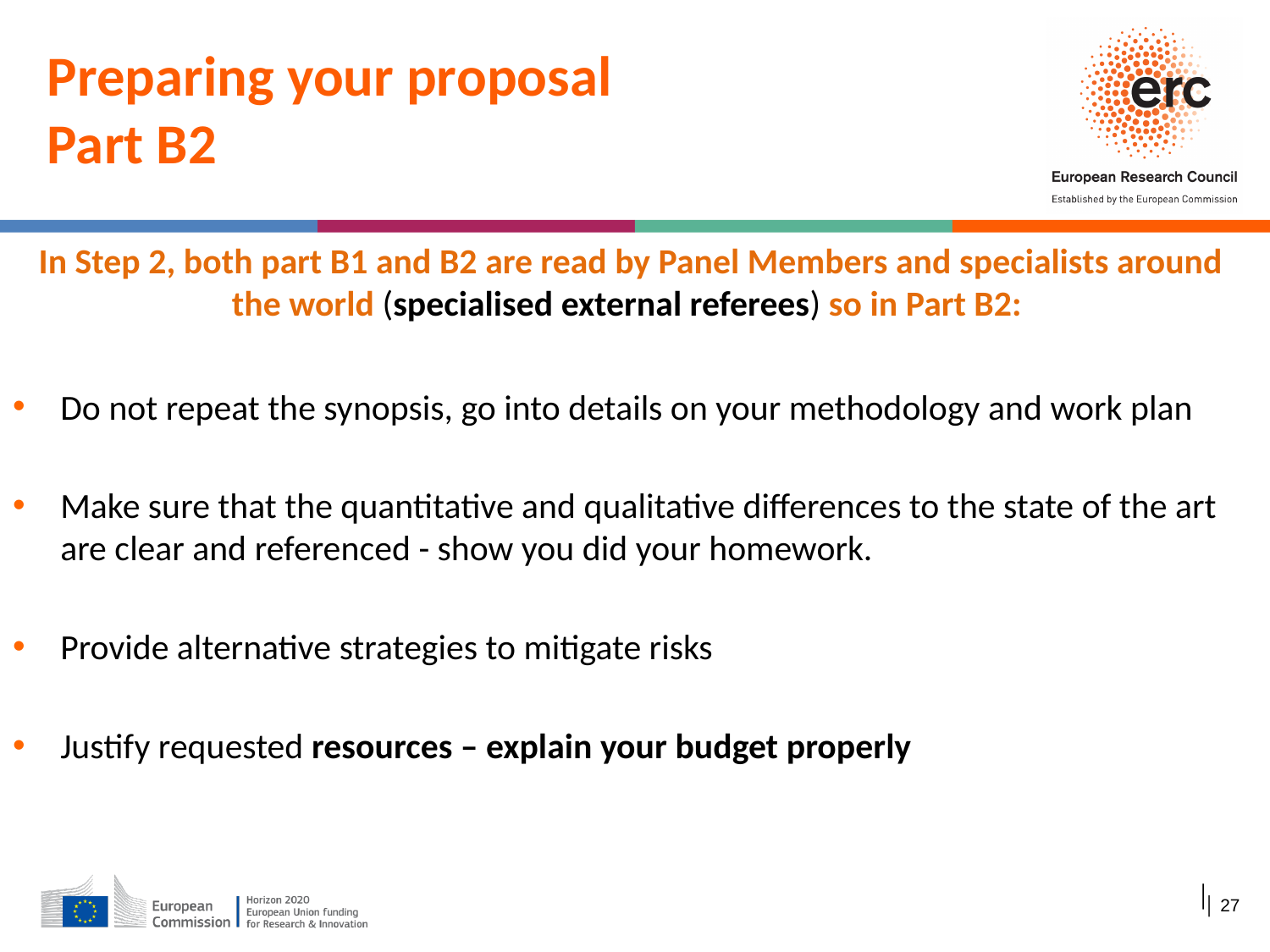

Preparing your proposal
Part B2
 In Step 2, both part B1 and B2 are read by Panel Members and specialists around the world (specialised external referees) so in Part B2:
Do not repeat the synopsis, go into details on your methodology and work plan

Make sure that the quantitative and qualitative differences to the state of the art are clear and referenced - show you did your homework.

Provide alternative strategies to mitigate risks

Justify requested resources – explain your budget properly

│